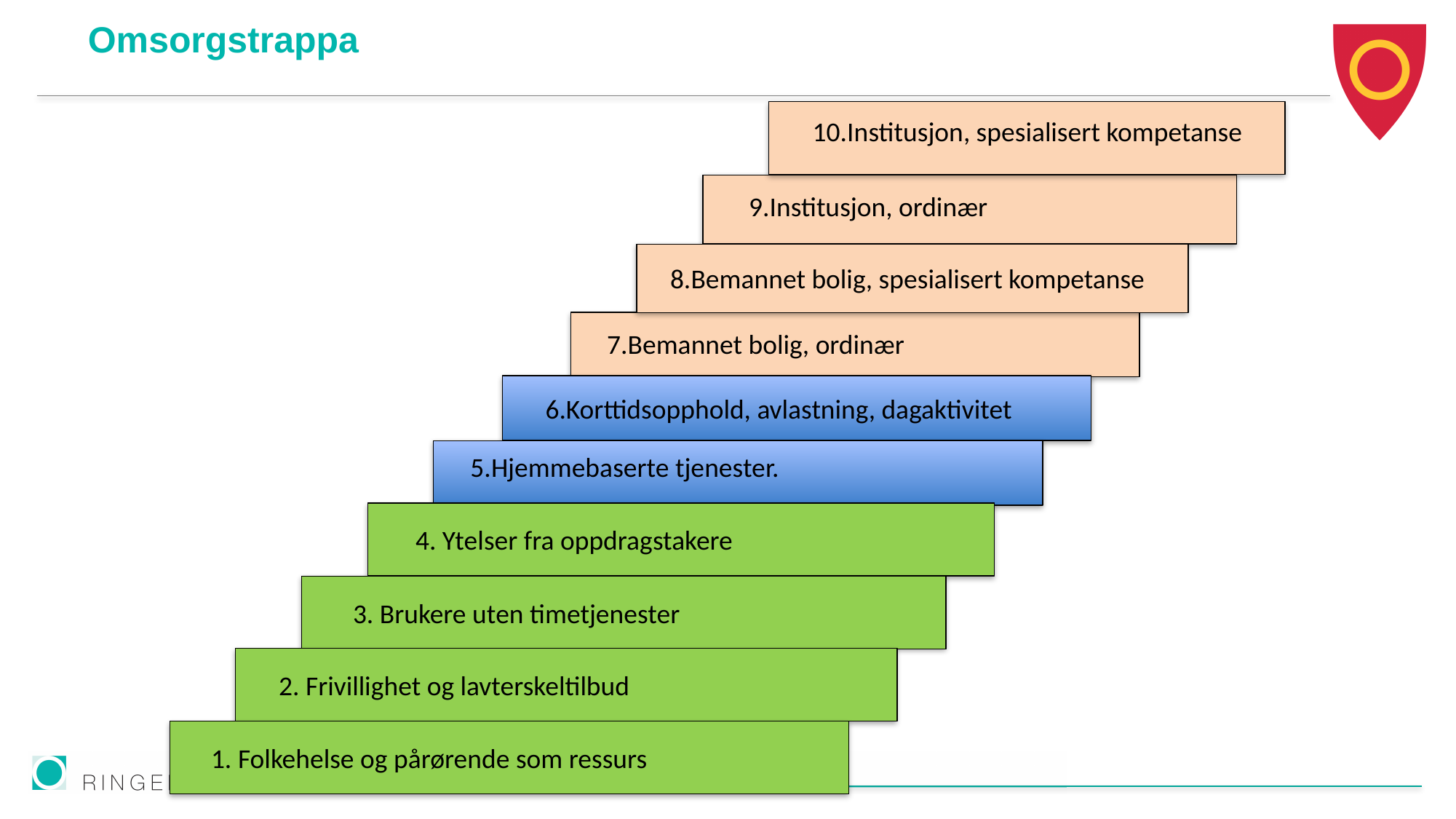

# Omsorgstrappa

10.Institusjon, spesialisert kompetanse

9.Institusjon, ordinær

8.Bemannet bolig, spesialisert kompetanse

7.Bemannet bolig, ordinær

6.Korttidsopphold, avlastning, dagaktivitet

5.Hjemmebaserte tjenester.

4. Ytelser fra oppdragstakere

3. Brukere uten timetjenester

2. Frivillighet og lavterskeltilbud

1. Folkehelse og pårørende som ressurs